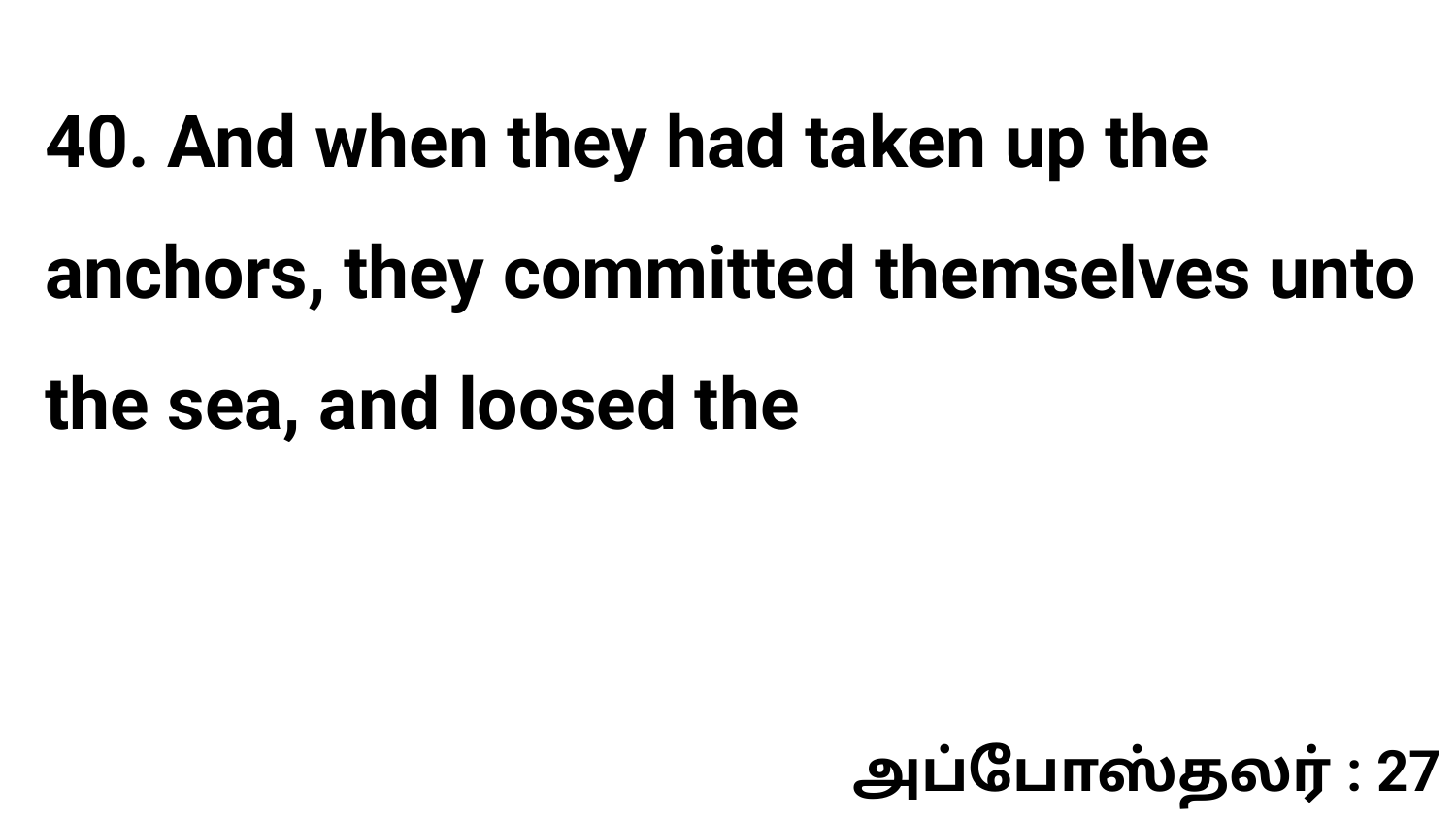

40. And when they had taken up the anchors, they committed themselves unto the sea, and loosed the
அப்போஸ்தலர் : 27